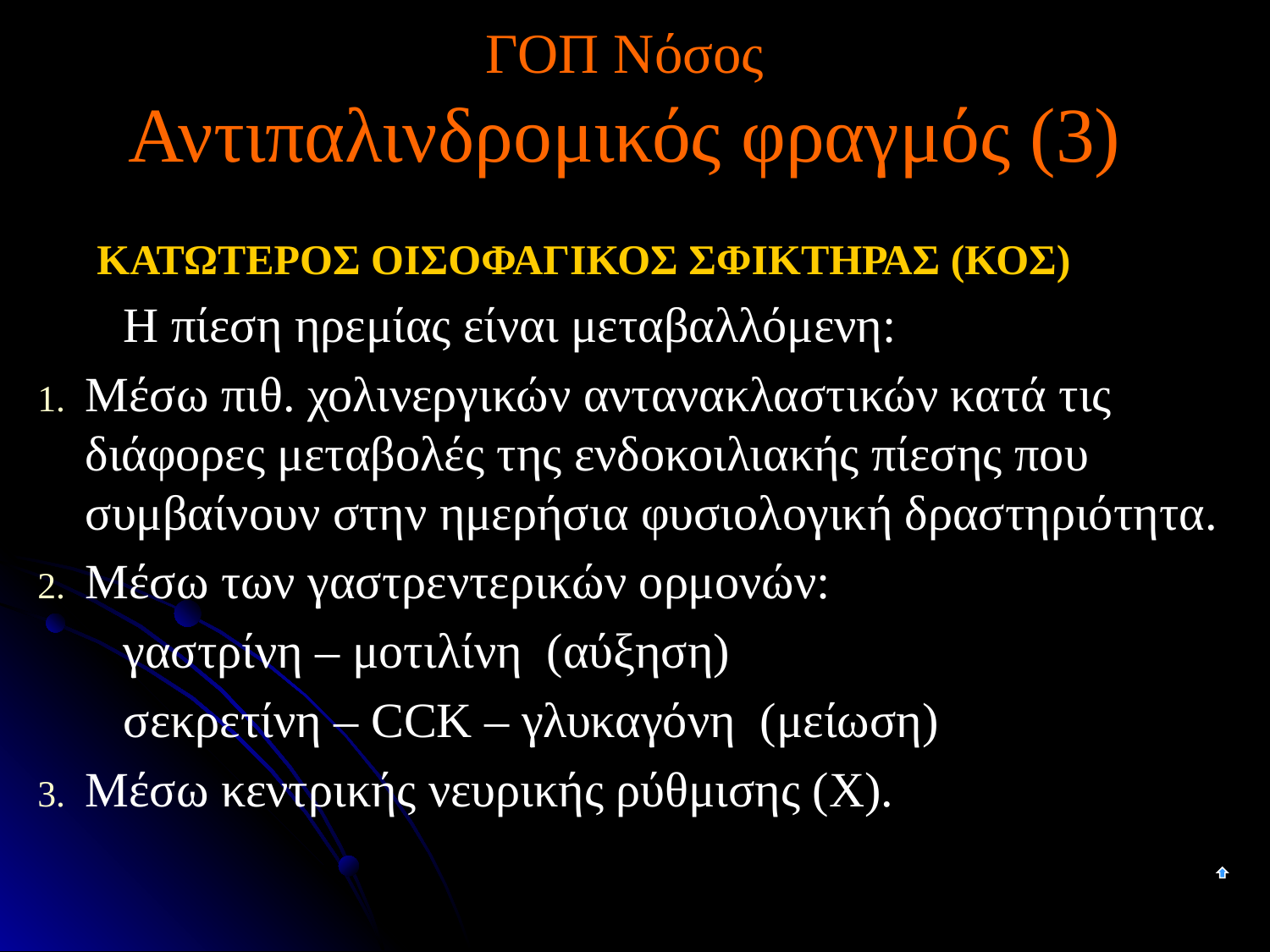

# ΓΟΠ Νόσος Αντιπαλινδρομικός φραγμός (3)
     ΚΑΤΩΤΕΡΟΣ ΟΙΣΟΦΑΓΙΚΟΣ ΣΦΙΚΤΗΡΑΣ (ΚΟΣ)
       Η πίεση ηρεμίας είναι μεταβαλλόμενη:
Μέσω πιθ. χολινεργικών αντανακλαστικών κατά τις διάφορες μεταβολές της ενδοκοιλιακής πίεσης που συμβαίνουν στην ημερήσια φυσιολογική δραστηριότητα.
Μέσω των γαστρεντερικών ορμονών:
       γαστρίνη – μοτιλίνη  (αύξηση)
       σεκρετίνη – CCK – γλυκαγόνη  (μείωση)
Μέσω κεντρικής νευρικής ρύθμισης (X).